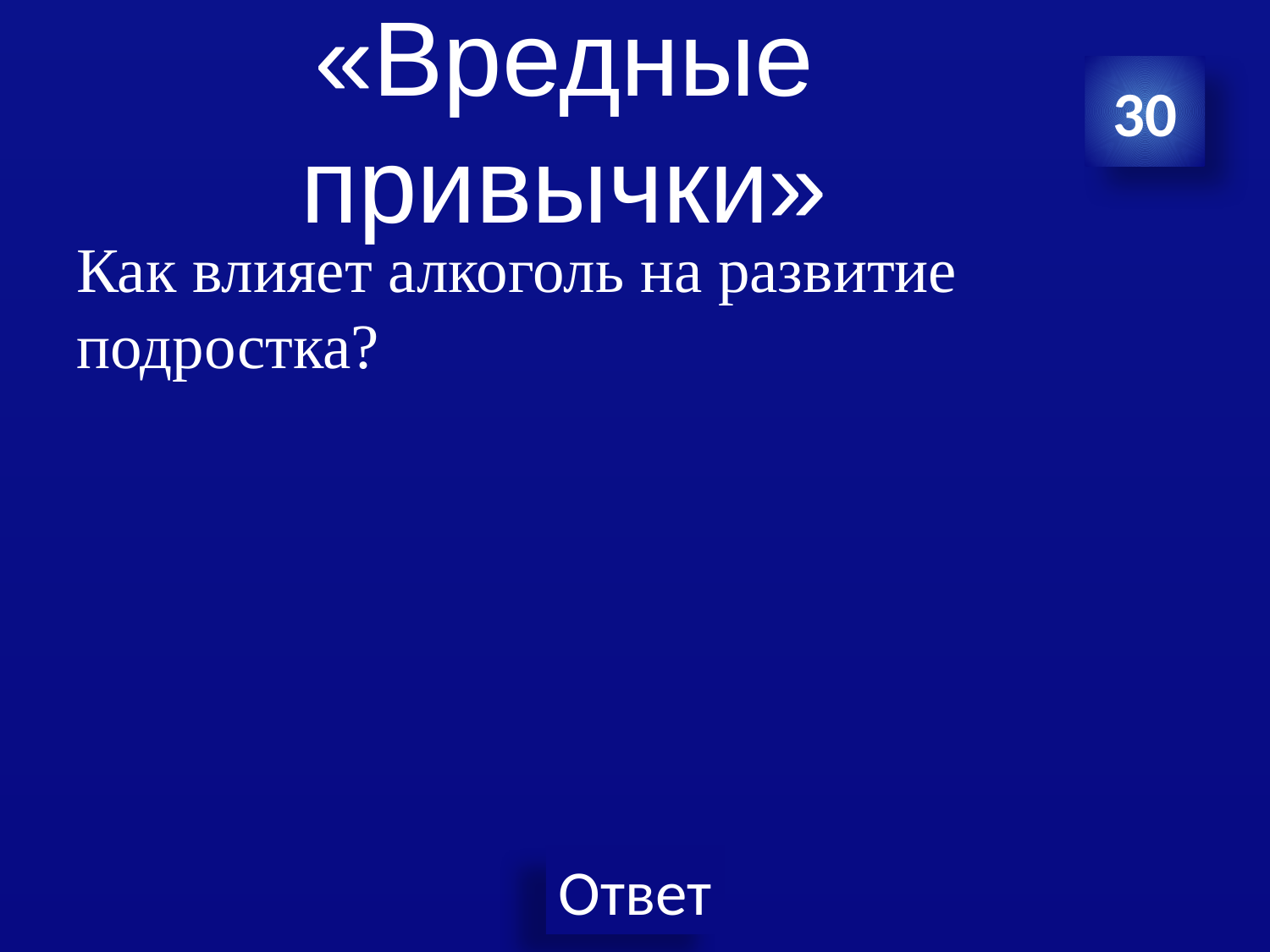

# «Вредные привычки»
30
Как влияет алкоголь на развитие подростка?